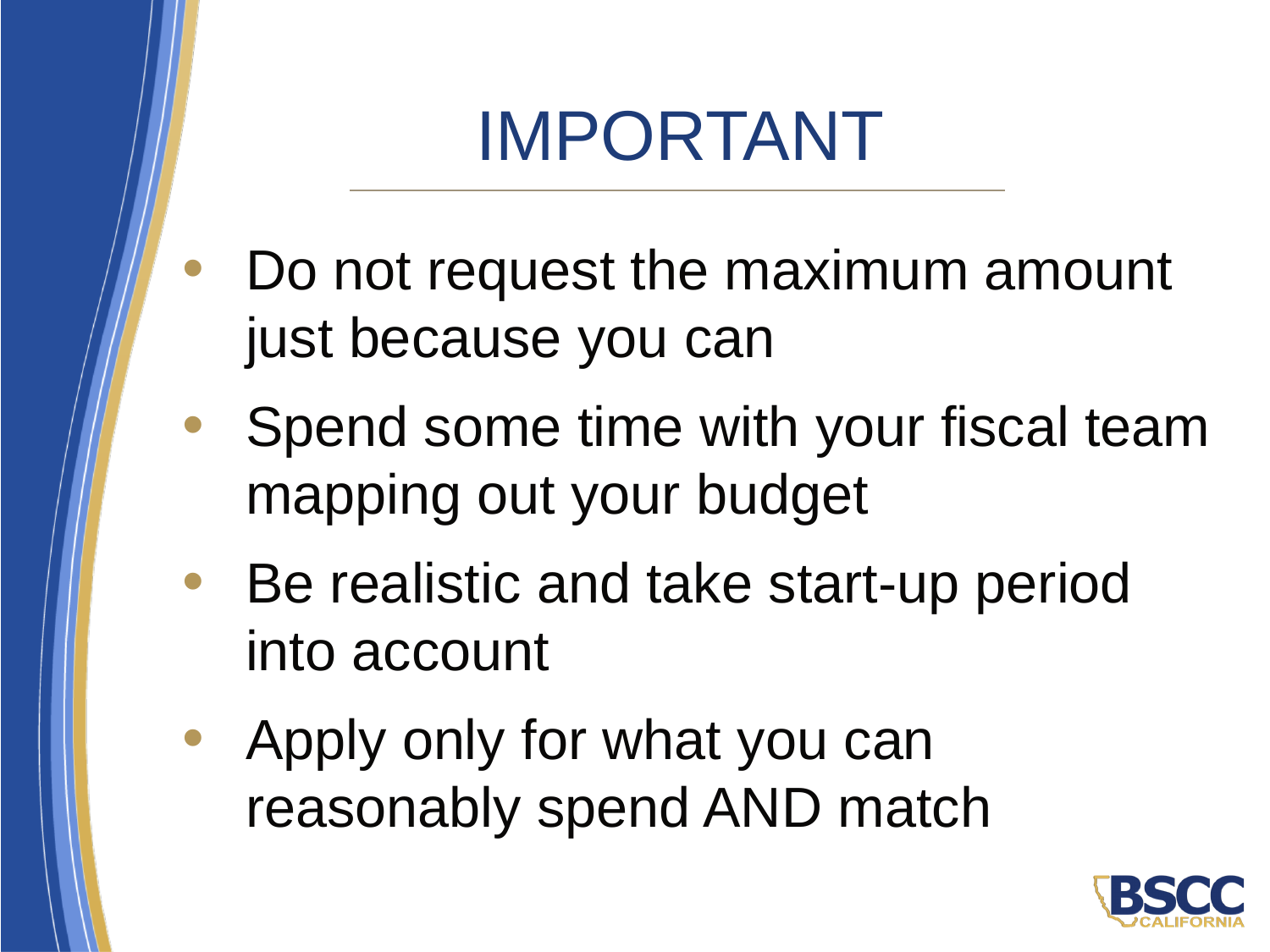

# IMPORTANT
Do not request the maximum amount just because you can

Spend some time with your fiscal team mapping out your budget

Be realistic and take start-up period into account

Apply only for what you can reasonably spend AND match